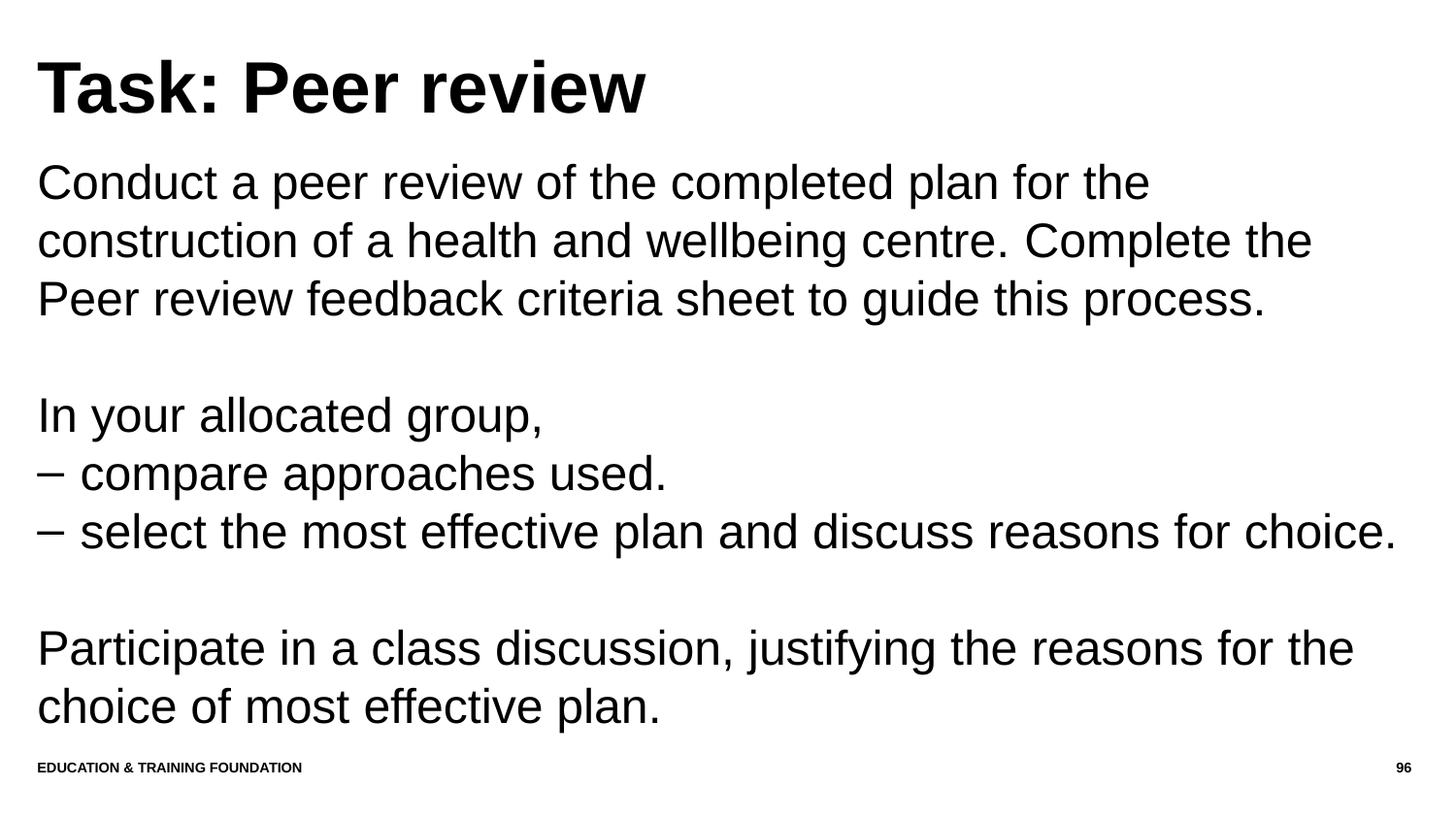

# Task: Peer review
Conduct a peer review of the completed plan for the construction of a health and wellbeing centre. Complete the Peer review feedback criteria sheet to guide this process.

In your allocated group,
compare approaches used.
select the most effective plan and discuss reasons for choice.

Participate in a class discussion, justifying the reasons for the choice of most effective plan.

Education & Training Foundation
96